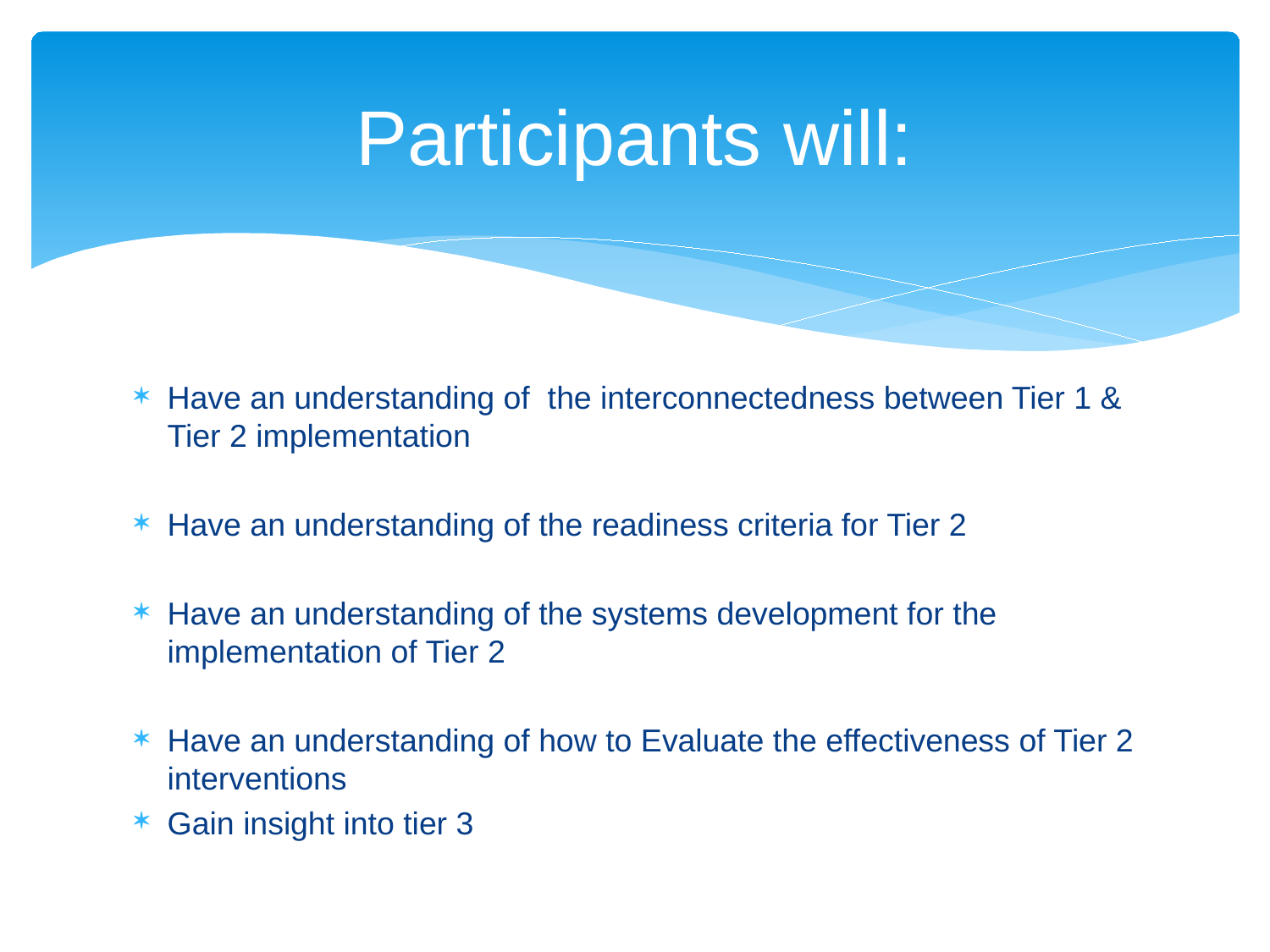

# Participants will:
Have an understanding of  the interconnectedness between Tier 1 & Tier 2 implementation

Have an understanding of the readiness criteria for Tier 2

Have an understanding of the systems development for the implementation of Tier 2

Have an understanding of how to Evaluate the effectiveness of Tier 2 interventions
Gain insight into tier 3